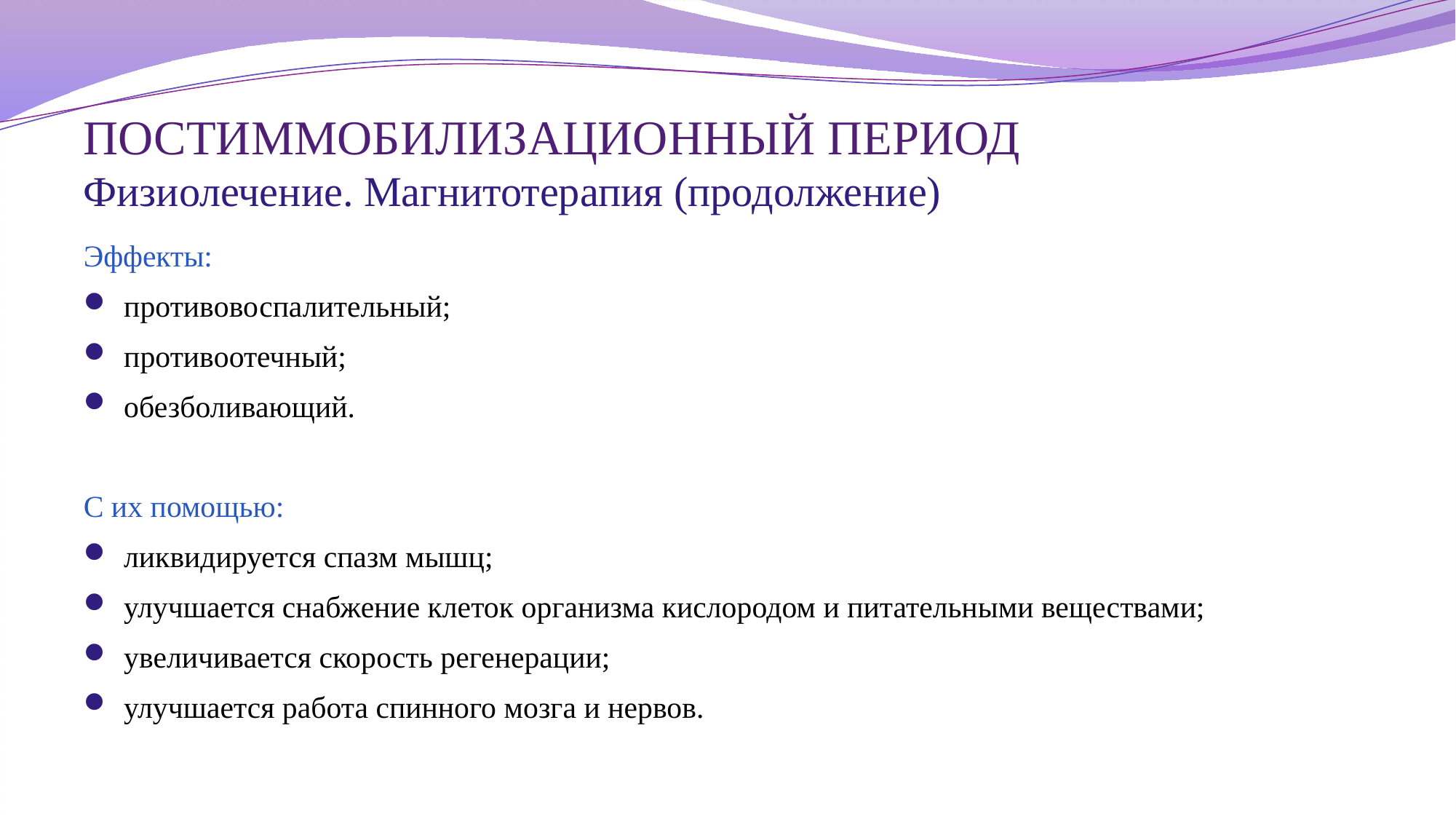

# ПОСТИММОБИЛИЗАЦИОННЫЙ ПЕРИОД Физиолечение. Магнитотерапия (продолжение)
Эффекты:
 противовоспалительный;
 противоотечный;
 обезболивающий.

С их помощью:
 ликвидируется спазм мышц;
 улучшается снабжение клеток организма кислородом и питательными веществами;
 увеличивается скорость регенерации;
 улучшается работа спинного мозга и нервов.